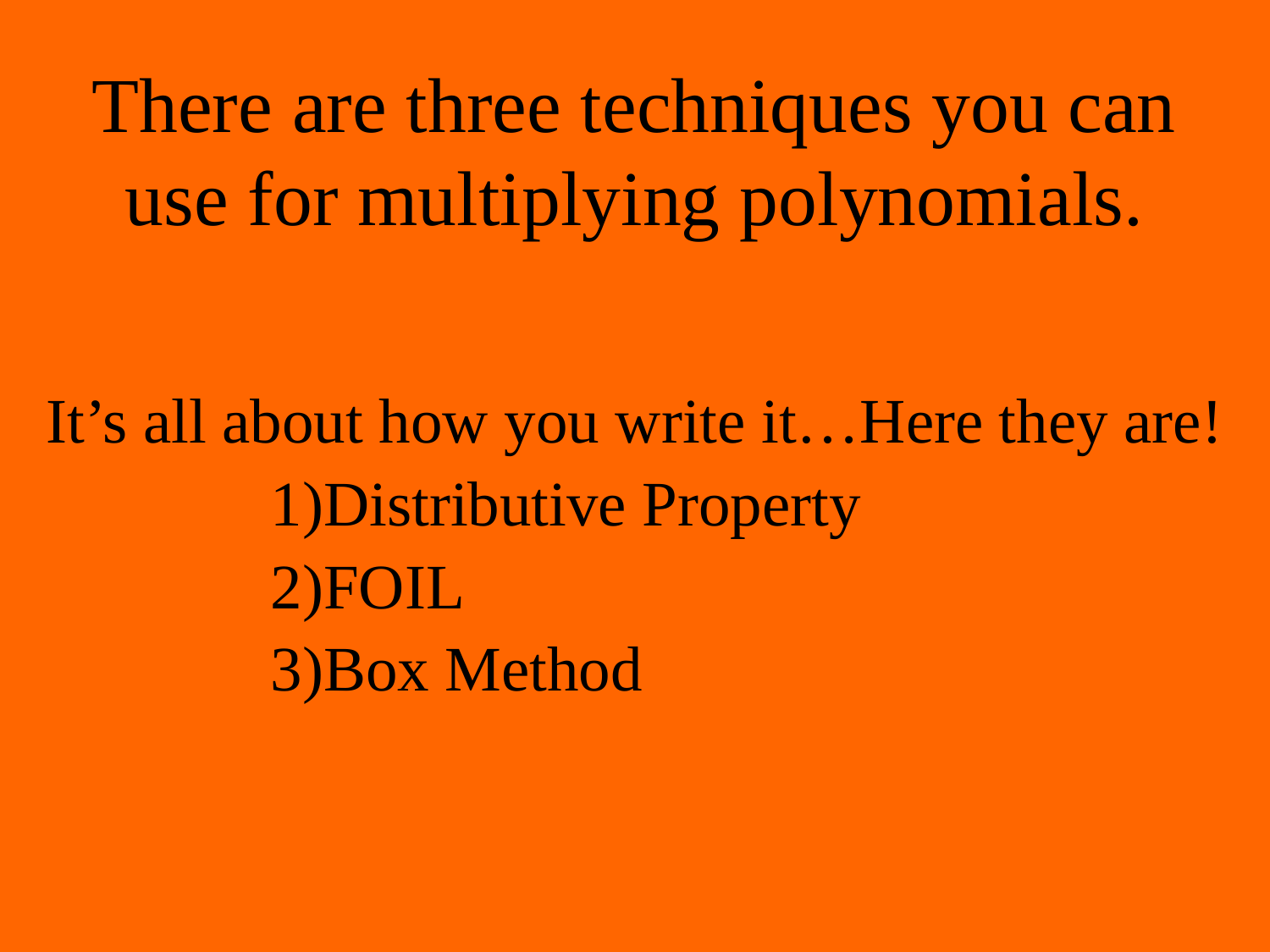

# There are three techniques you can use for multiplying polynomials.

It’s all about how you write it…Here they are!
Distributive Property
FOIL
Box Method